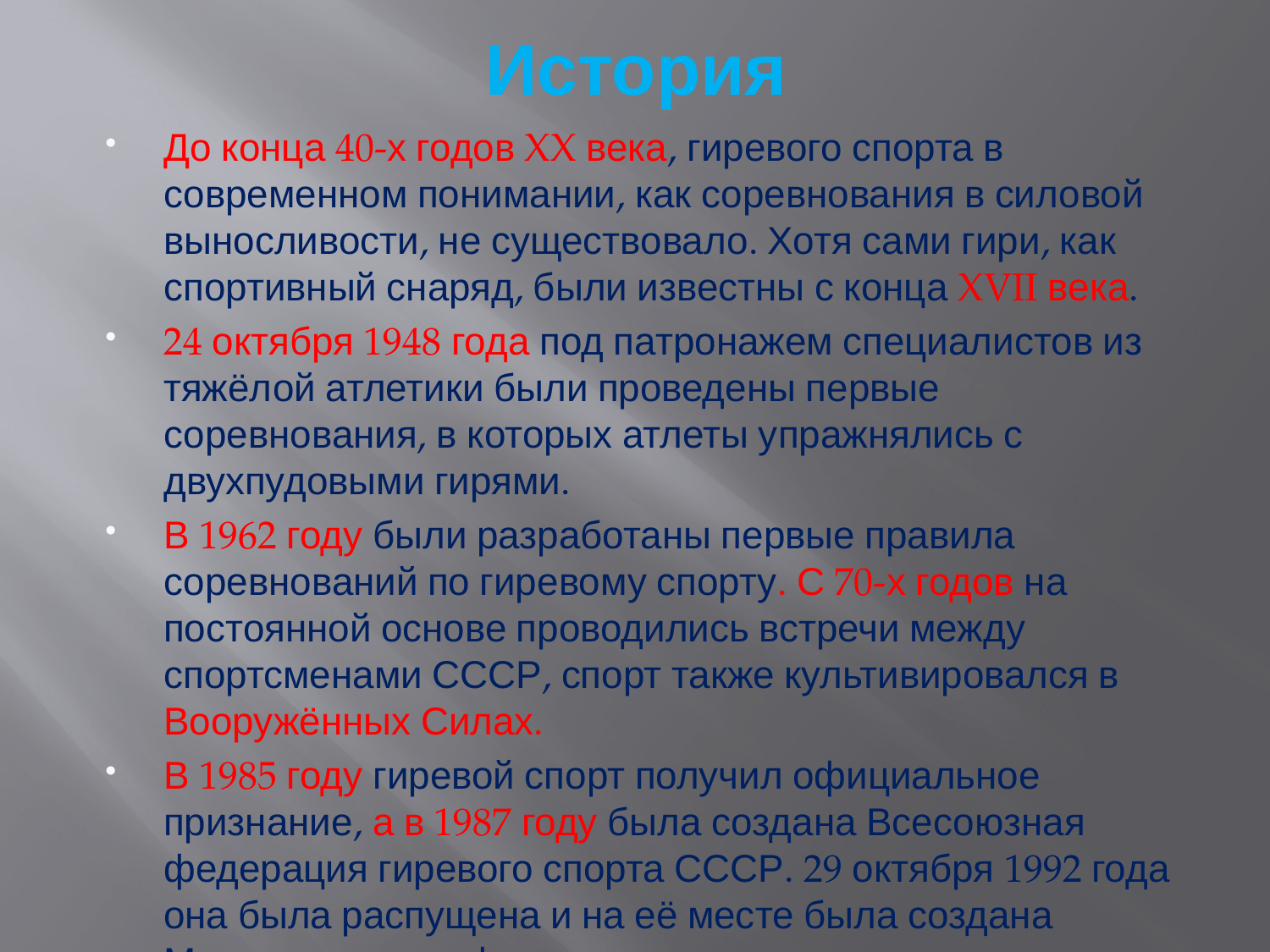

# История
До конца 40-х годов XX века, гиревого спорта в современном понимании, как соревнования в силовой выносливости, не существовало. Хотя сами гири, как спортивный снаряд, были известны с конца XVII века.
24 октября 1948 года под патронажем специалистов из тяжёлой атлетики были проведены первые соревнования, в которых атлеты упражнялись с двухпудовыми гирями.
В 1962 году были разработаны первые правила соревнований по гиревому спорту. С 70-х годов на постоянной основе проводились встречи между спортсменами СССР, спорт также культивировался в Вооружённых Силах.
В 1985 году гиревой спорт получил официальное признание, а в 1987 году была создана Всесоюзная федерация гиревого спорта СССР. 29 октября 1992 года она была распущена и на её месте была создана Международная федерация гиревого спорта.